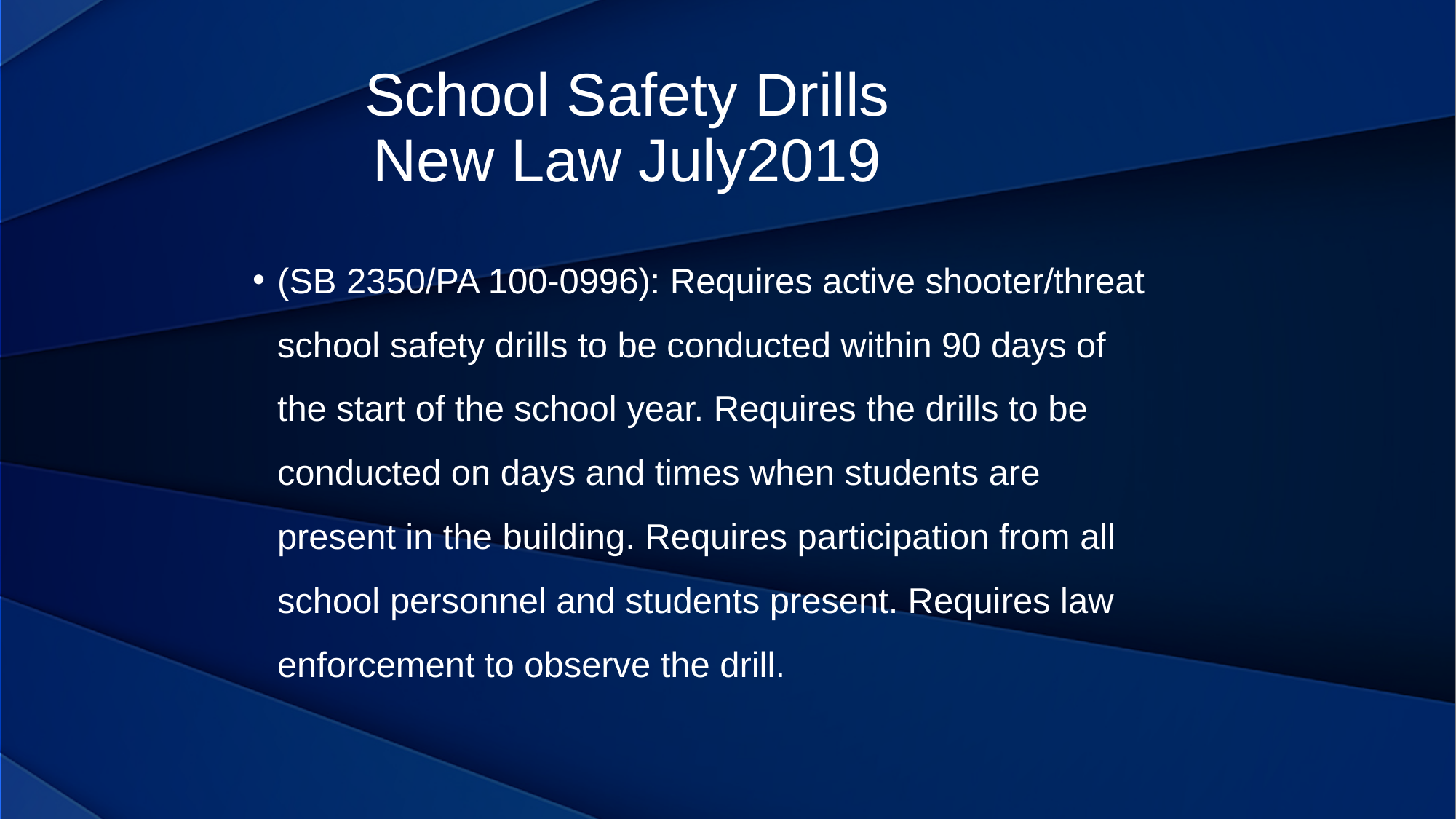

School Safety Drills
New Law July2019
(SB 2350/PA 100-0996): Requires active shooter/threat school safety drills to be conducted within 90 days of the start of the school year. Requires the drills to be conducted on days and times when students are present in the building. Requires participation from all school personnel and students present. Requires law enforcement to observe the drill.